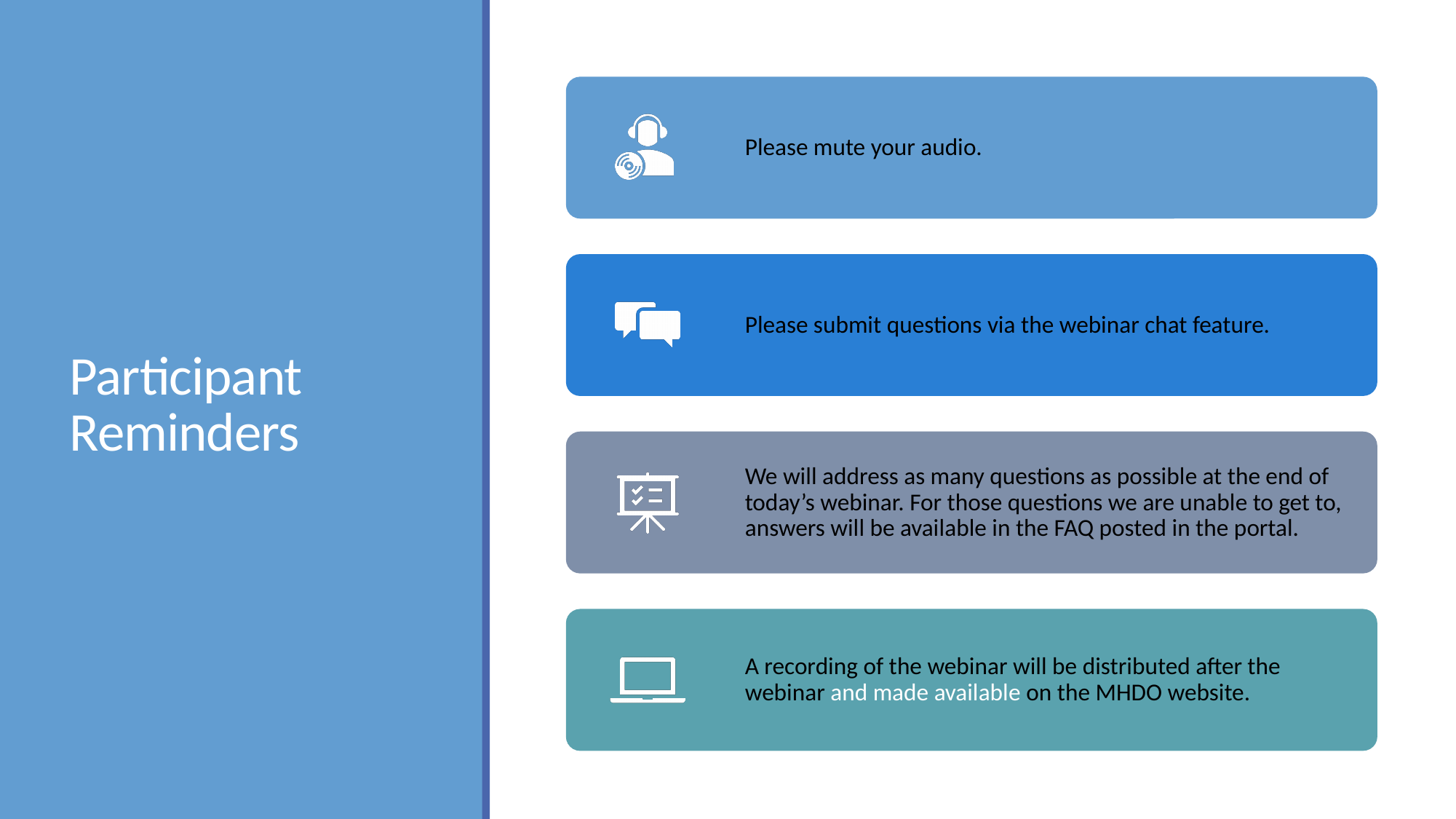

# Participant Reminders
Please mute your audio.
Please submit questions via the webinar chat feature.
We will address as many questions as possible at the end of today’s webinar. For those questions we are unable to get to, answers will be available in the FAQ posted in the portal.
A recording of the webinar will be distributed after the webinar and made available on the MHDO website.
State of Maine
2